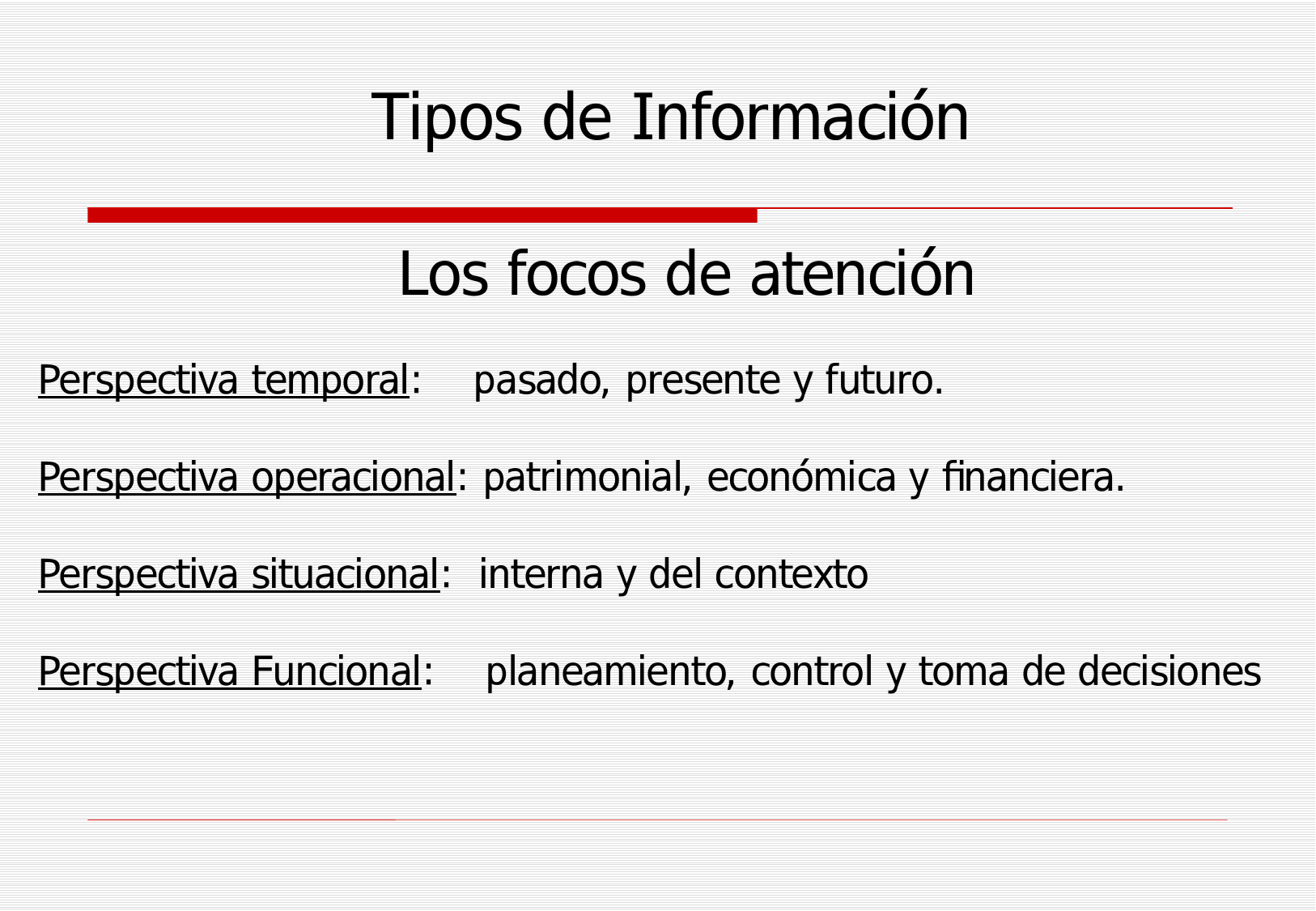

# Tipos de Información
Los focos de atención
Perspectiva temporal:    pasado, presente y futuro.

Perspectiva operacional: patrimonial, económica y financiera.

Perspectiva situacional:  interna y del contexto

Perspectiva Funcional:    planeamiento, control y toma de decisiones